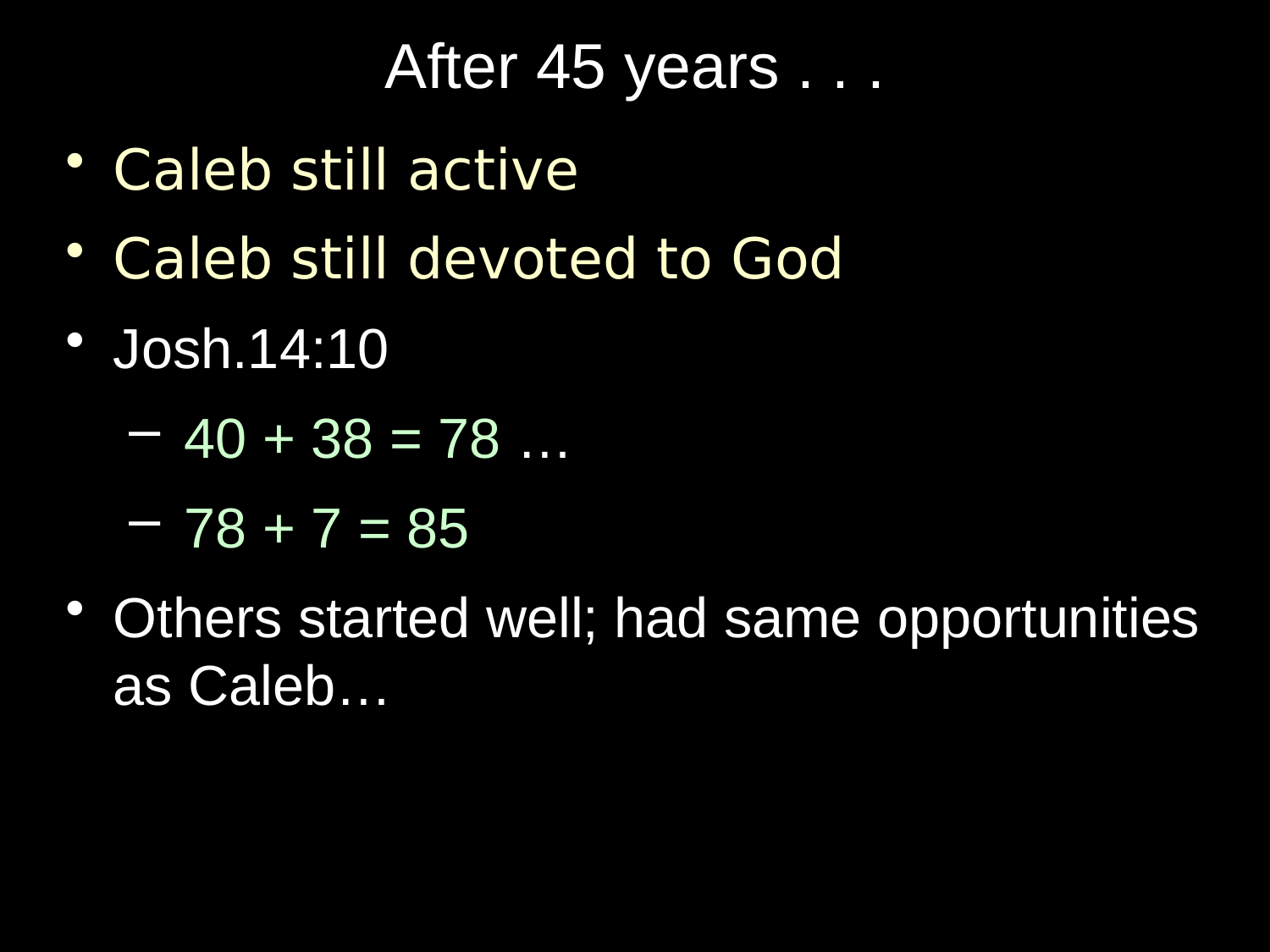

# After 45 years . . .
Caleb still active
Caleb still devoted to God
Josh.14:10
 40 + 38 = 78 …
 78 + 7 = 85
Others started well; had same opportunities as Caleb…